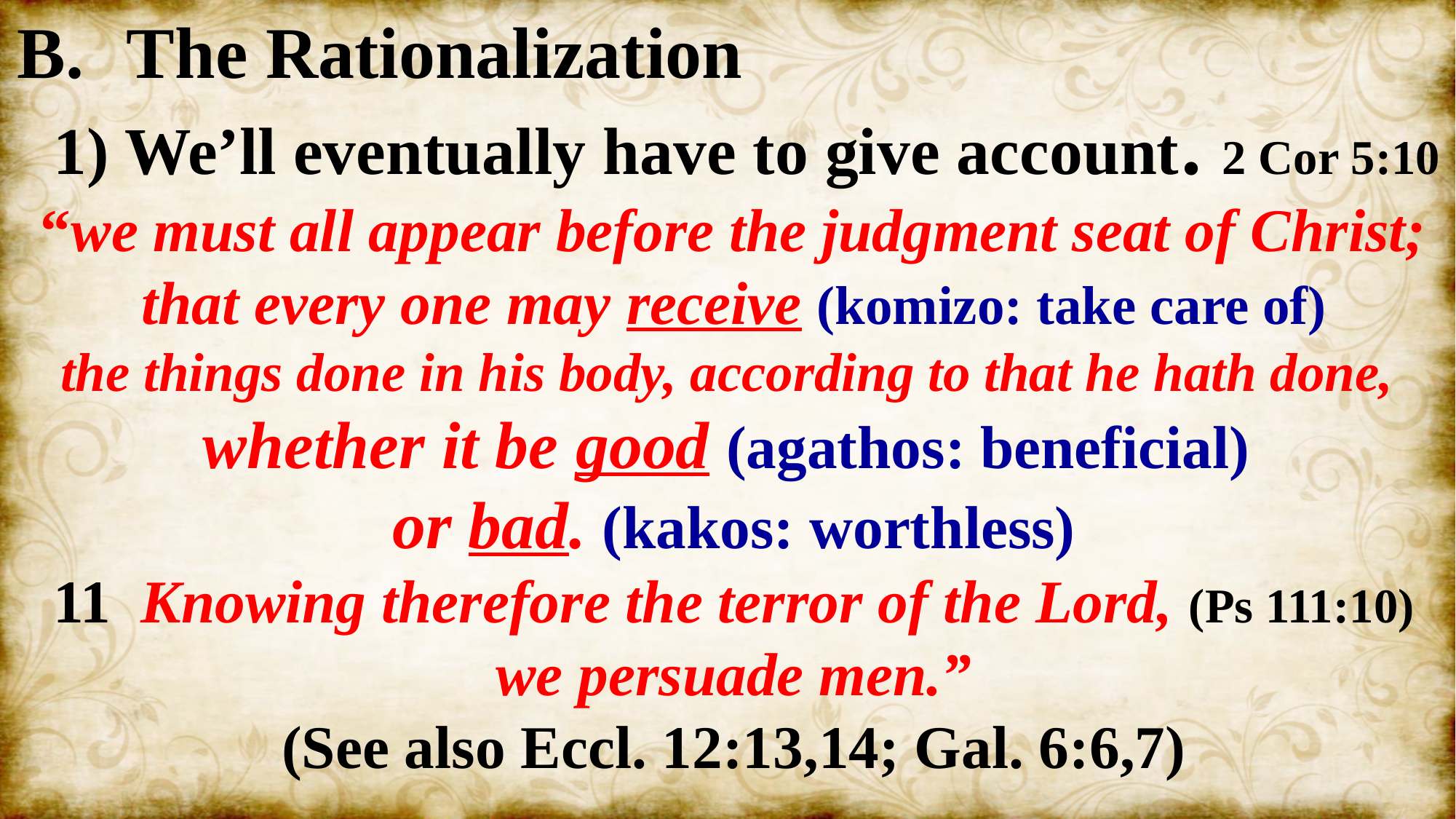

The Rationalization
  1) We’ll eventually have to give account. 2 Cor 5:10
“we must all appear before the judgment seat of Christ; that every one may receive (komizo: take care of)
the things done in his body, according to that he hath done,
whether it be good (agathos: beneficial)
or bad. (kakos: worthless)
11  Knowing therefore the terror of the Lord, (Ps 111:10)
we persuade men.”
(See also Eccl. 12:13,14; Gal. 6:6,7)